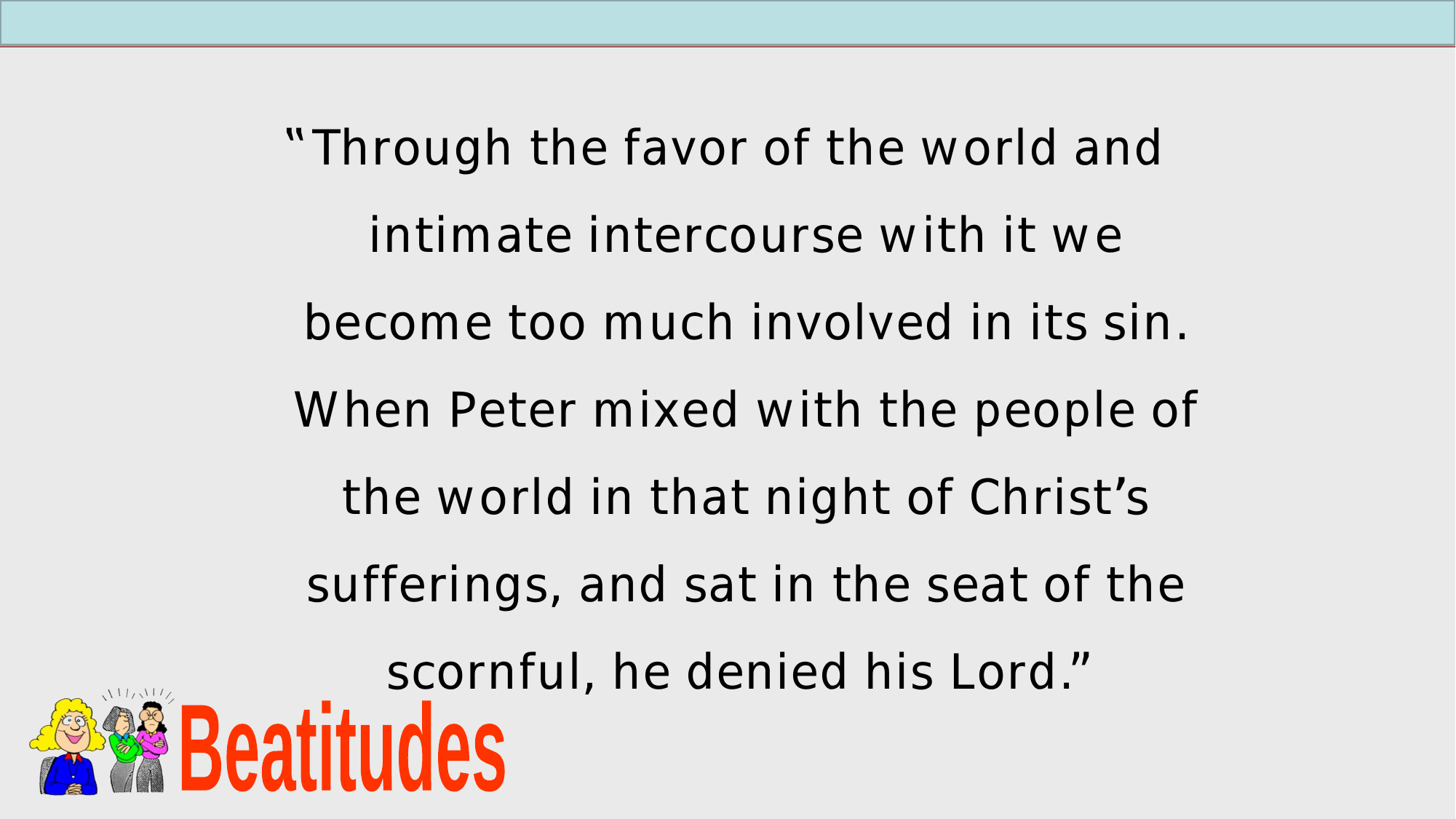

“Through the favor of the world and intimate intercourse with it we become too much involved in its sin. When Peter mixed with the people of the world in that night of Christ’s sufferings, and sat in the seat of the scornful, he denied his Lord.”